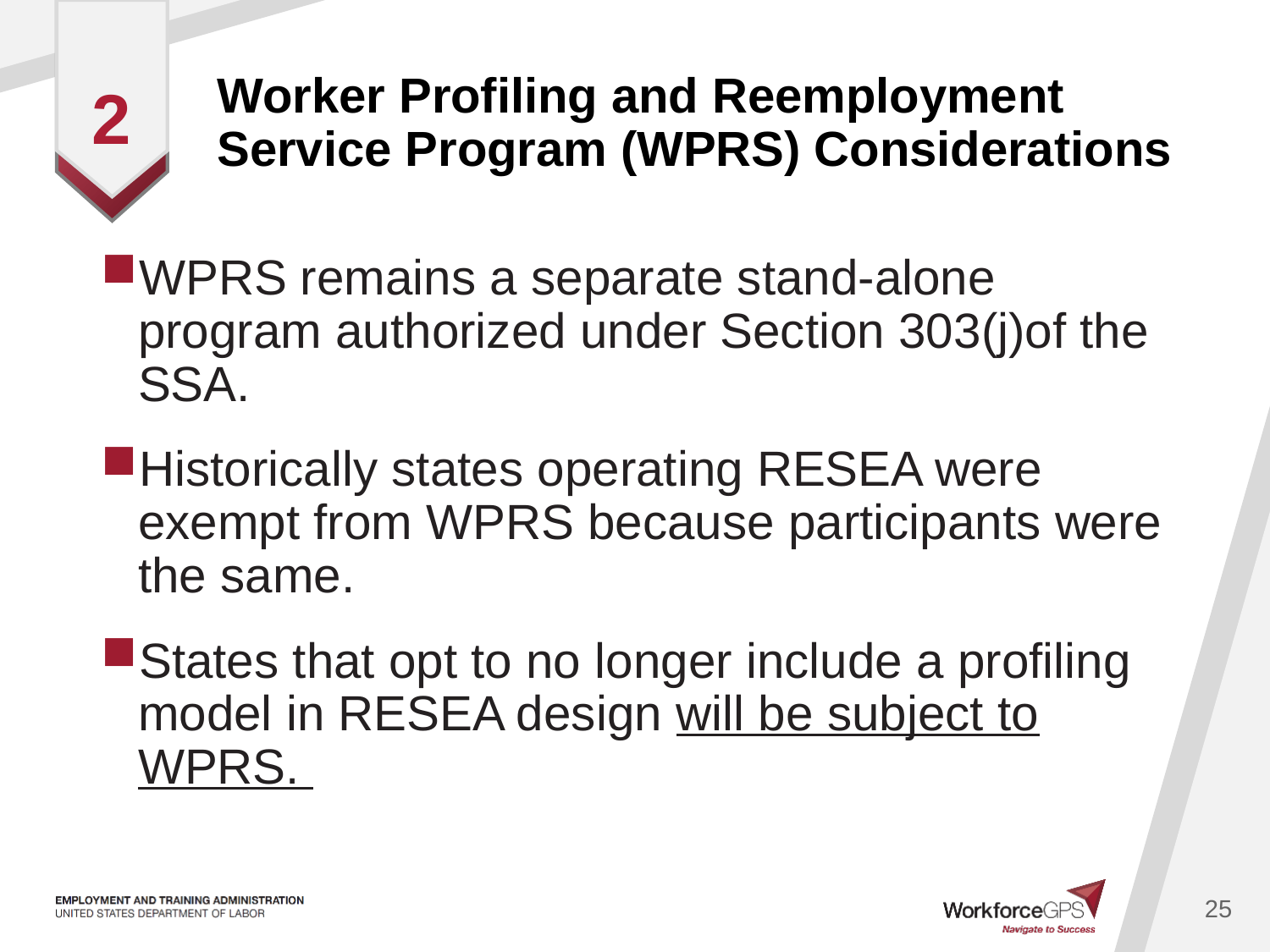

# Worker Profiling and Reemployment Service Program (WPRS) Considerations
2
WPRS remains a separate stand-alone program authorized under Section 303(j)of the SSA.
Historically states operating RESEA were exempt from WPRS because participants were the same.
States that opt to no longer include a profiling model in RESEA design will be subject to WPRS.
25